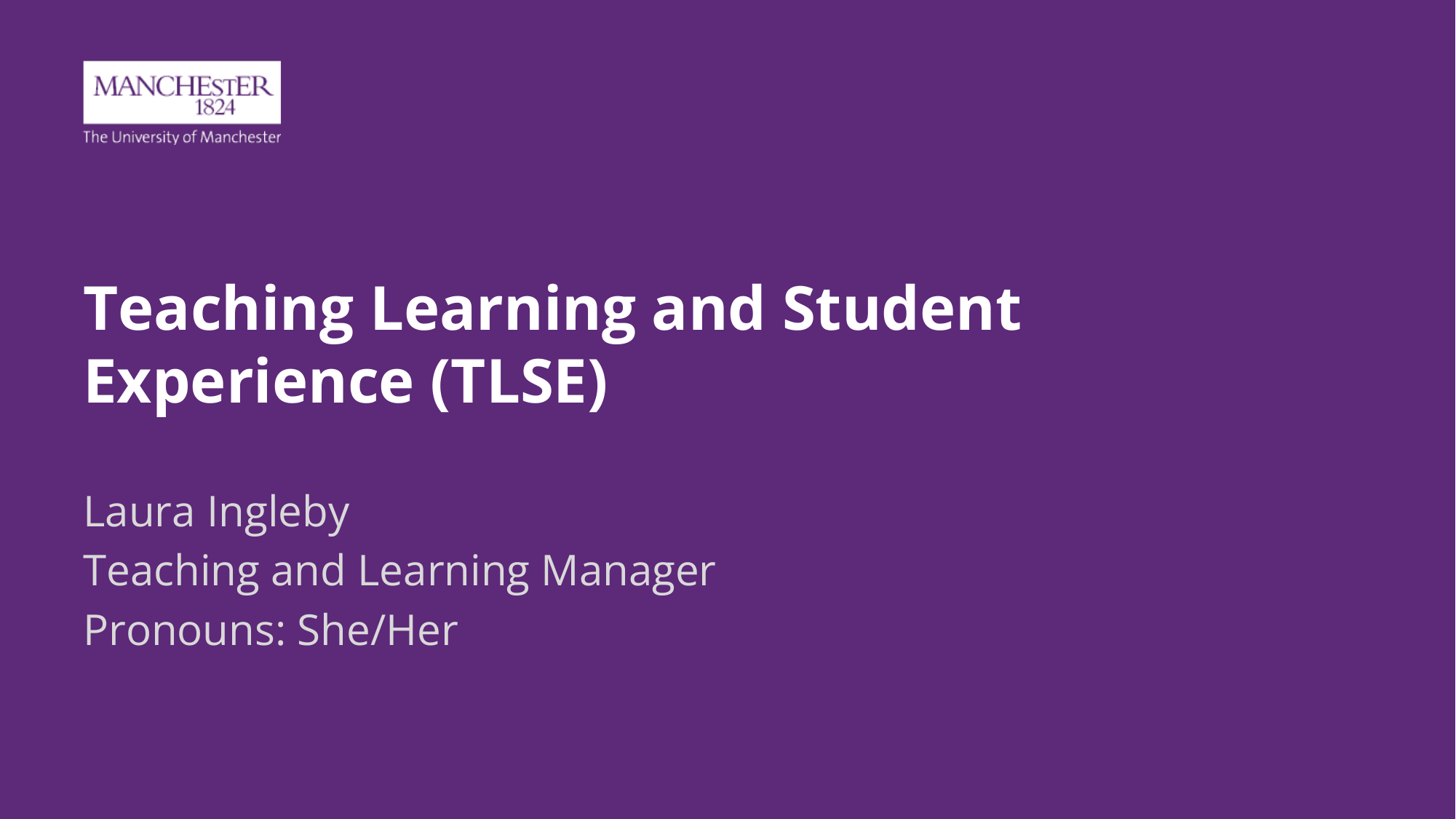

# Teaching Learning and Student Experience (TLSE)
Laura Ingleby
Teaching and Learning Manager
Pronouns: She/Her